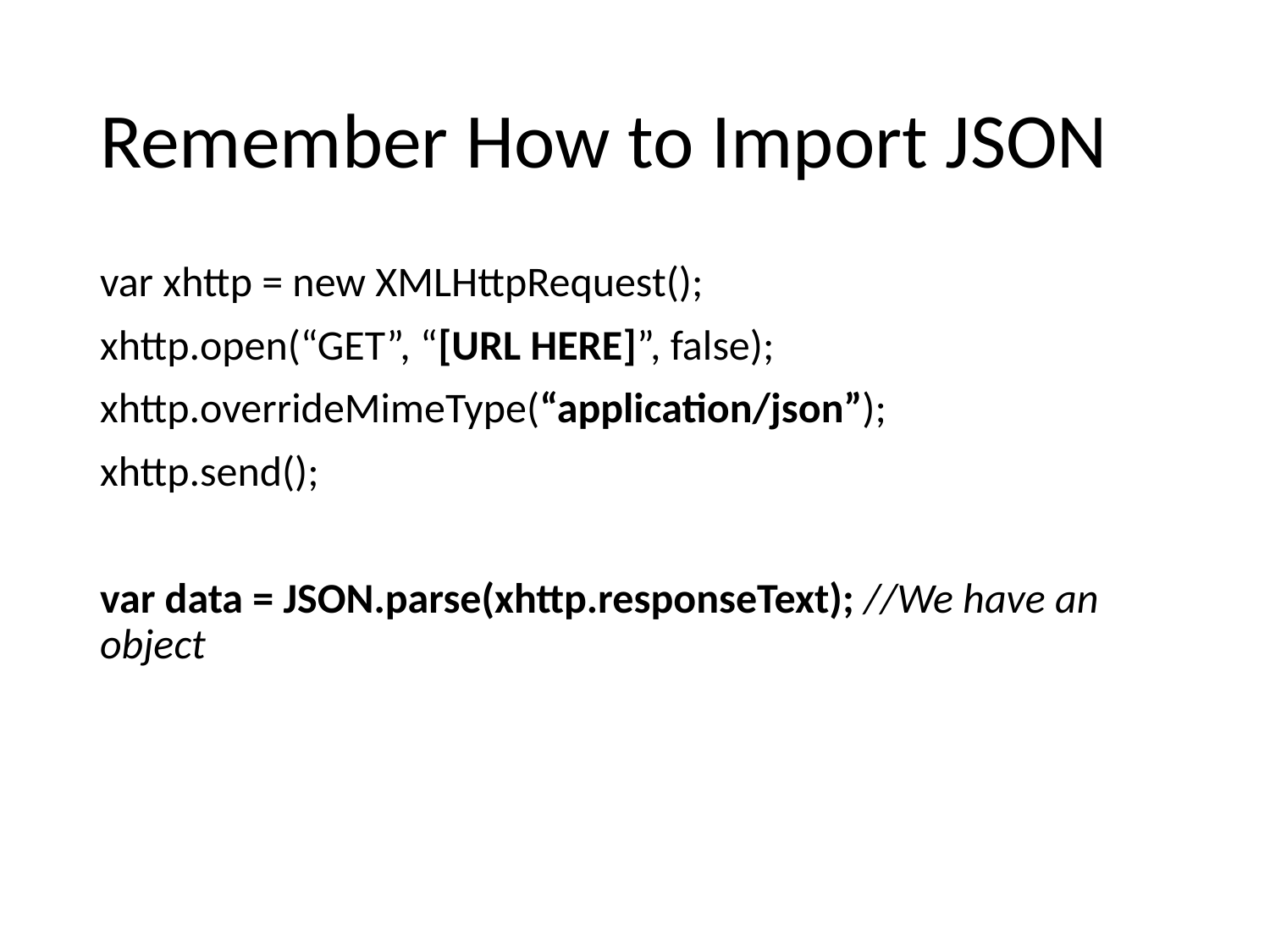

# Remember How to Import JSON
var xhttp = new XMLHttpRequest();
xhttp.open(“GET”, “[URL HERE]”, false);
xhttp.overrideMimeType(“application/json”);
xhttp.send();

var data = JSON.parse(xhttp.responseText); //We have an object